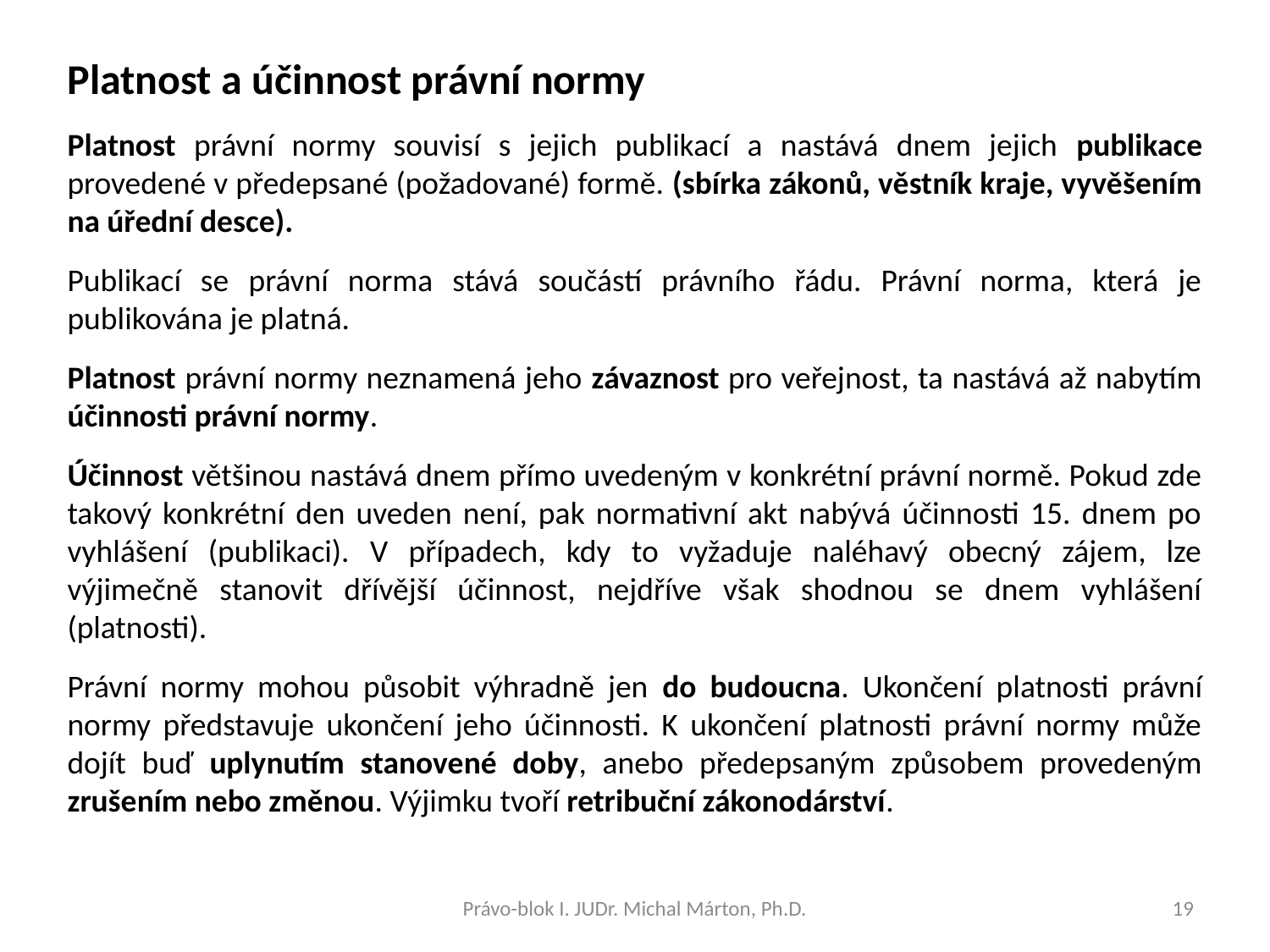

Platnost a účinnost právní normy

Platnost právní normy souvisí s jejich publikací a nastává dnem jejich publikace provedené v předepsané (požadované) formě. (sbírka zákonů, věstník kraje, vyvěšením na úřední desce).

Publikací se právní norma stává součástí právního řádu. Právní norma, která je publikována je platná.

Platnost právní normy neznamená jeho závaznost pro veřejnost, ta nastává až nabytím účinnosti právní normy.

Účinnost většinou nastává dnem přímo uvedeným v konkrétní právní normě. Pokud zde takový konkrétní den uveden není, pak normativní akt nabývá účinnosti 15. dnem po vyhlášení (publikaci). V případech, kdy to vyžaduje naléhavý obecný zájem, lze výjimečně stanovit dřívější účinnost, nejdříve však shodnou se dnem vyhlášení (platnosti).

Právní normy mohou působit výhradně jen do budoucna. Ukončení platnosti právní normy představuje ukončení jeho účinnosti. K ukončení platnosti právní normy může dojít buď uplynutím stanovené doby, anebo předepsaným způsobem provedeným zrušením nebo změnou. Výjimku tvoří retribuční zákonodárství.
Právo-blok I. JUDr. Michal Márton, Ph.D.
19